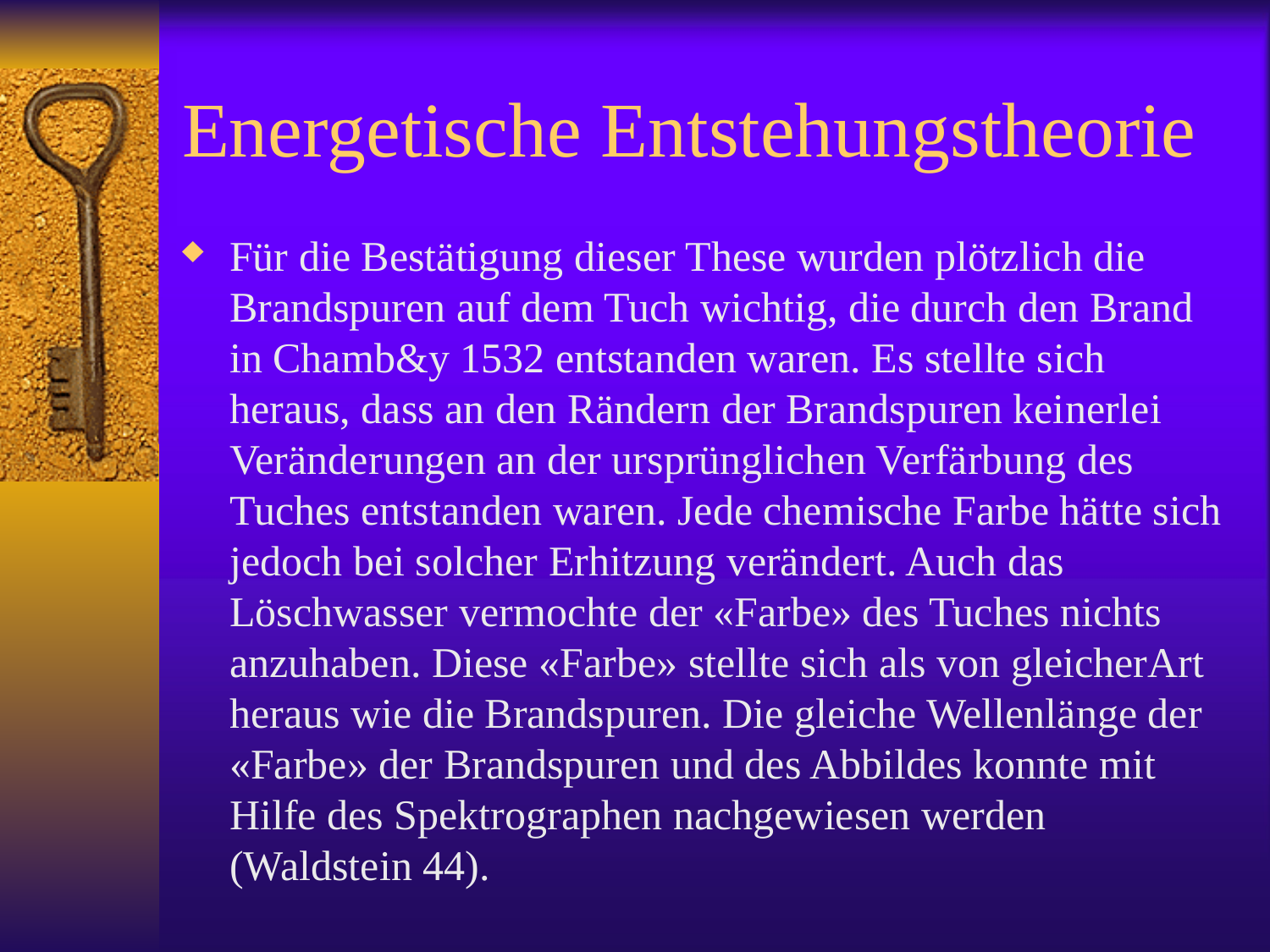

# Energetische Entstehungstheorie
Für die Bestätigung dieser These wurden plötzlich die Brandspuren auf dem Tuch wichtig, die durch den Brand in Chamb&y 1532 entstanden waren. Es stellte sich heraus, dass an den Rändern der Brandspuren keinerlei Veränderungen an der ursprünglichen Verfärbung des Tuches entstanden waren. Jede chemische Farbe hätte sich jedoch bei solcher Erhitzung verändert. Auch das Löschwasser vermochte der «Farbe» des Tuches nichts anzuhaben. Diese «Farbe» stellte sich als von gleicherArt heraus wie die Brandspuren. Die gleiche Wellenlänge der «Farbe» der Brandspuren und des Abbildes konnte mit Hilfe des Spektrographen nachgewiesen werden (Waldstein 44).